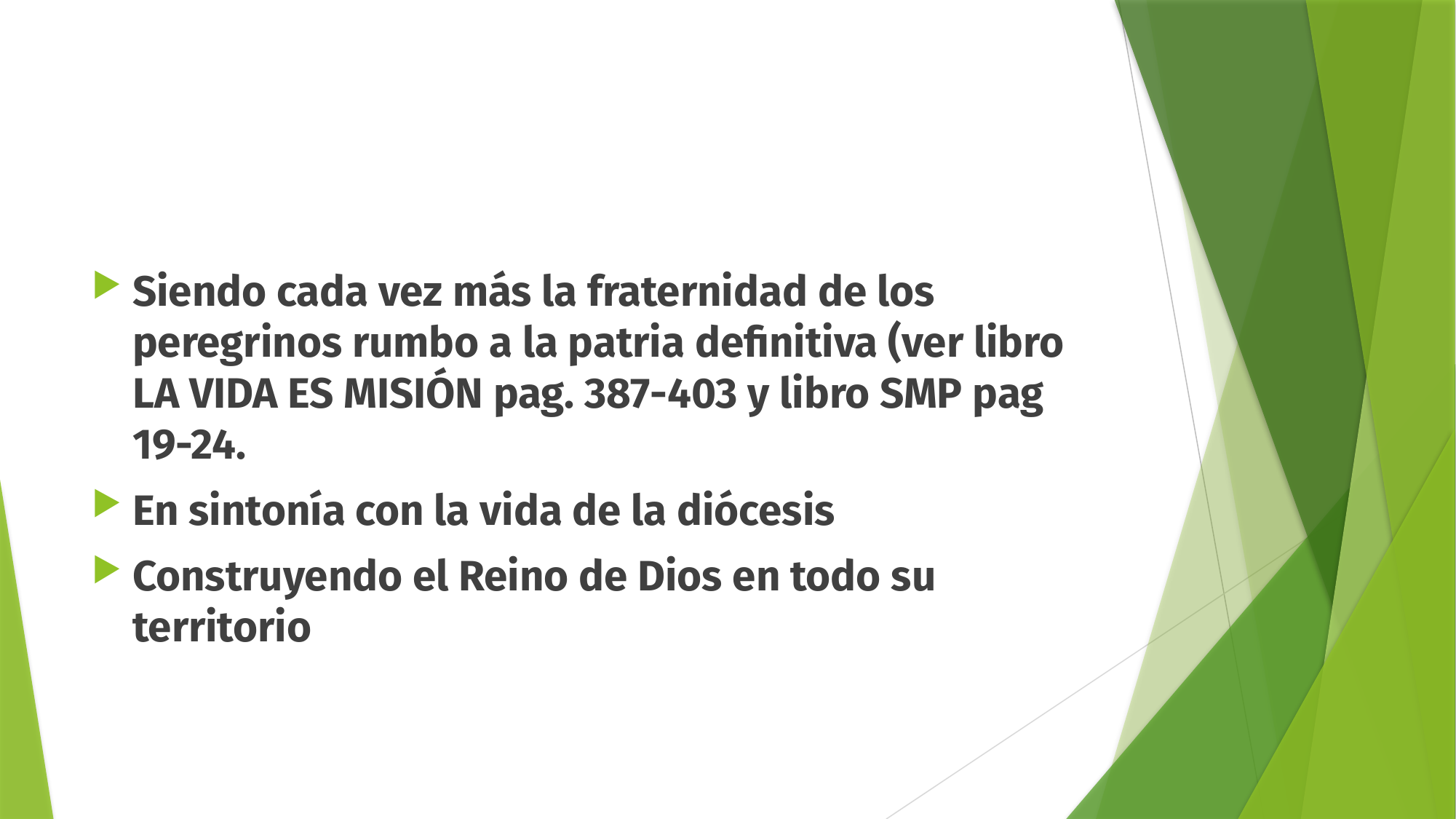

Siendo cada vez más la fraternidad de los peregrinos rumbo a la patria definitiva (ver libro LA VIDA ES MISIÓN pag. 387-403 y libro SMP pag 19-24.
En sintonía con la vida de la diócesis
Construyendo el Reino de Dios en todo su territorio